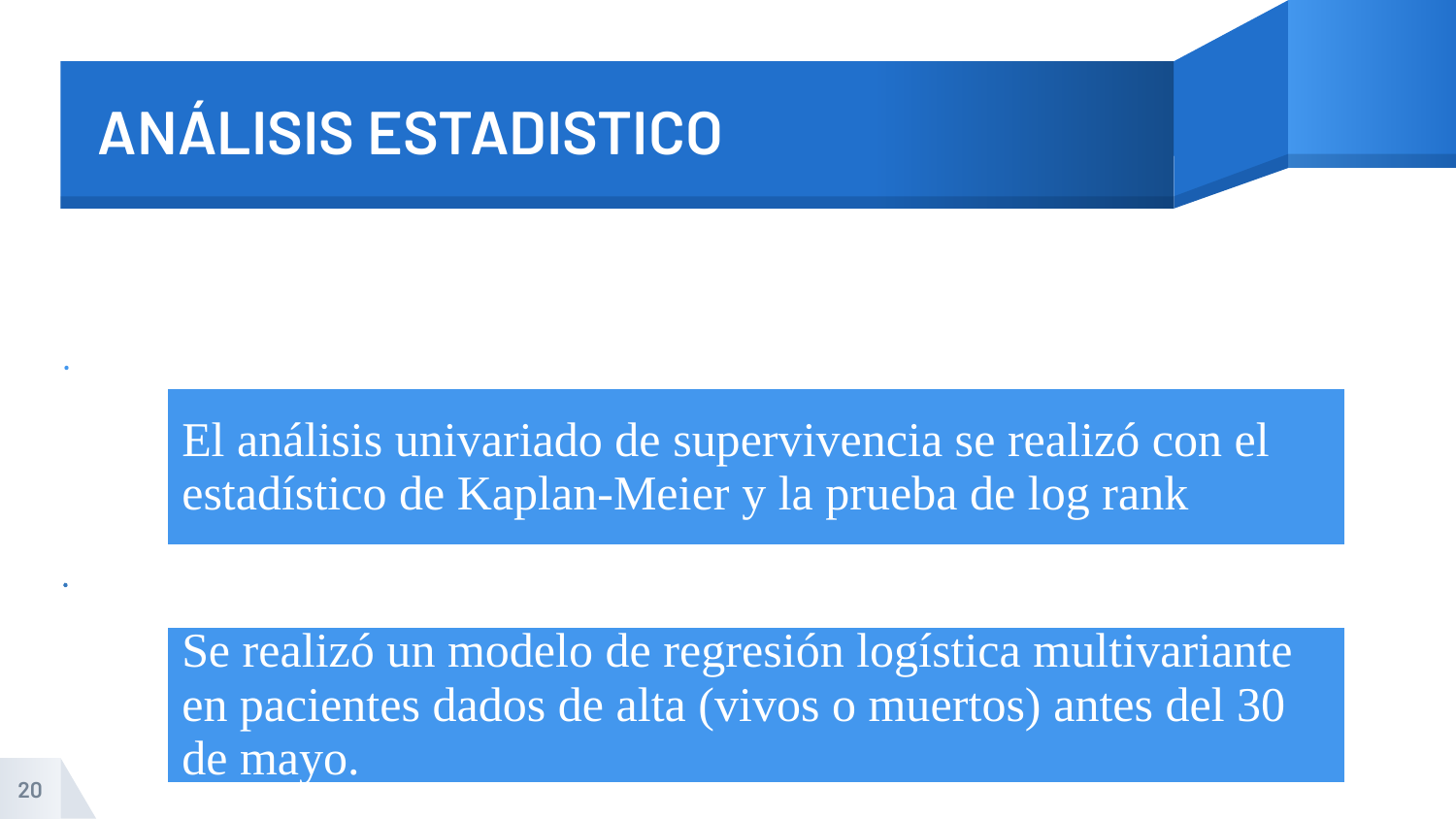

# ANÁLISIS ESTADISTICO
El análisis univariado de supervivencia se realizó con el estadístico de Kaplan-Meier y la prueba de log rank
Se realizó un modelo de regresión logística multivariante en pacientes dados de alta (vivos o muertos) antes del 30 de mayo.
20